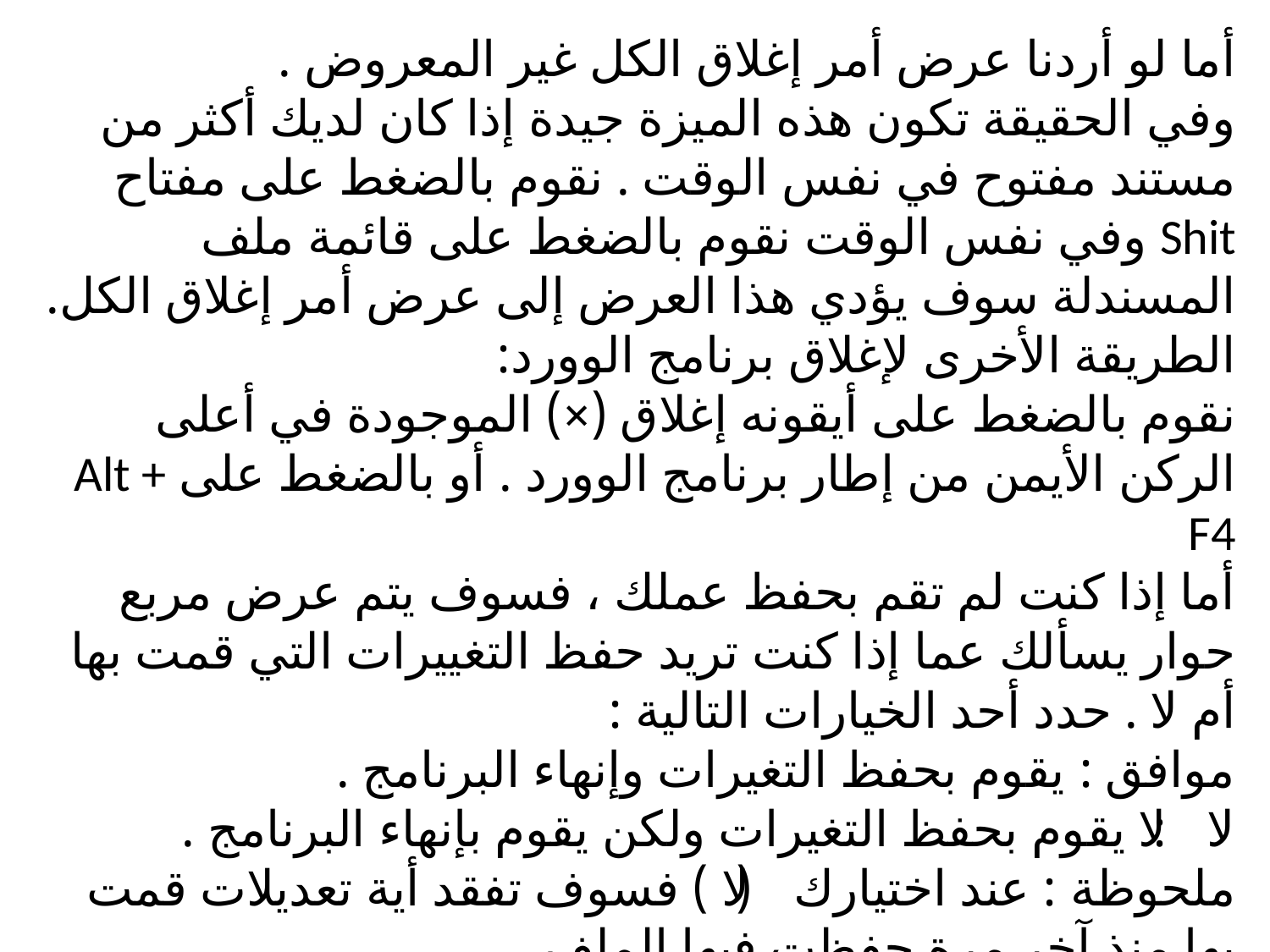

أما لو أردنا عرض أمر إغلاق الكل غير المعروض .
وفي الحقيقة تكون هذه الميزة جيدة إذا كان لديك أكثر من مستند مفتوح في نفس الوقت . نقوم بالضغط على مفتاح Shit وفي نفس الوقت نقوم بالضغط على قائمة ملف المسندلة سوف يؤدي هذا العرض إلى عرض أمر إغلاق الكل.
الطريقة الأخرى لإغلاق برنامج الوورد:
نقوم بالضغط على أيقونه إغلاق (×) الموجودة في أعلى الركن الأيمن من إطار برنامج الوورد . أو بالضغط على Alt + F4
أما إذا كنت لم تقم بحفظ عملك ، فسوف يتم عرض مربع حوار يسألك عما إذا كنت تريد حفظ التغييرات التي قمت بها أم لا . حدد أحد الخيارات التالية :
موافق : يقوم بحفظ التغيرات وإنهاء البرنامج .
لا : لا يقوم بحفظ التغيرات ولكن يقوم بإنهاء البرنامج .
ملحوظة : عند اختيارك ( لا ) فسوف تفقد أية تعديلات قمت بها منذ آخر مرة حفظت فيها الملف .
إلغاء الأمر : يقوم بإلغاء الأمر ويظل برنامج الوورد مفتوحاً .